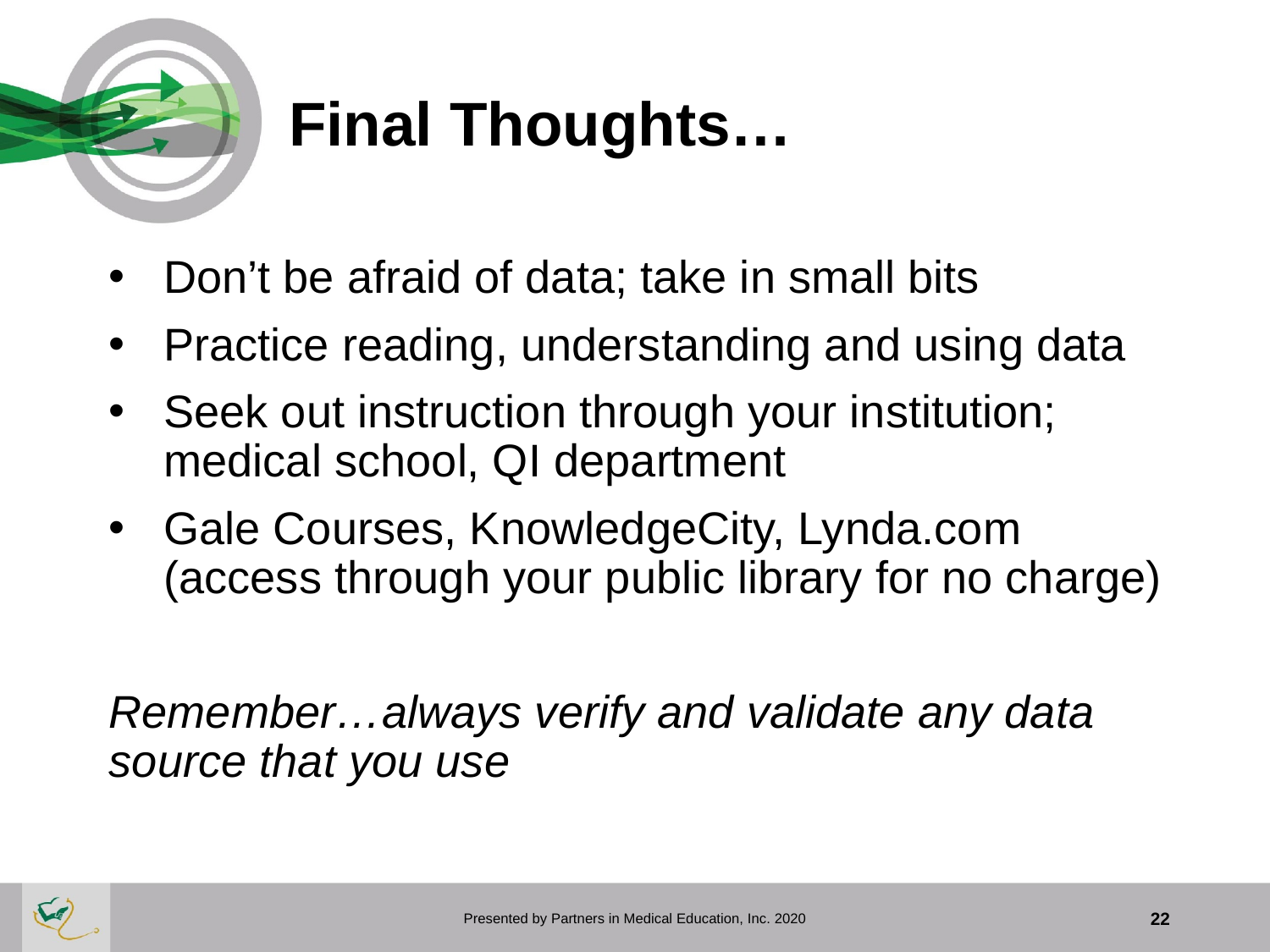

# Final Thoughts…
Don’t be afraid of data; take in small bits
Practice reading, understanding and using data
Seek out instruction through your institution; medical school, QI department
Gale Courses, KnowledgeCity, Lynda.com (access through your public library for no charge)

Remember…always verify and validate any data source that you use

Presented by Partners in Medical Education, Inc. 2020
22